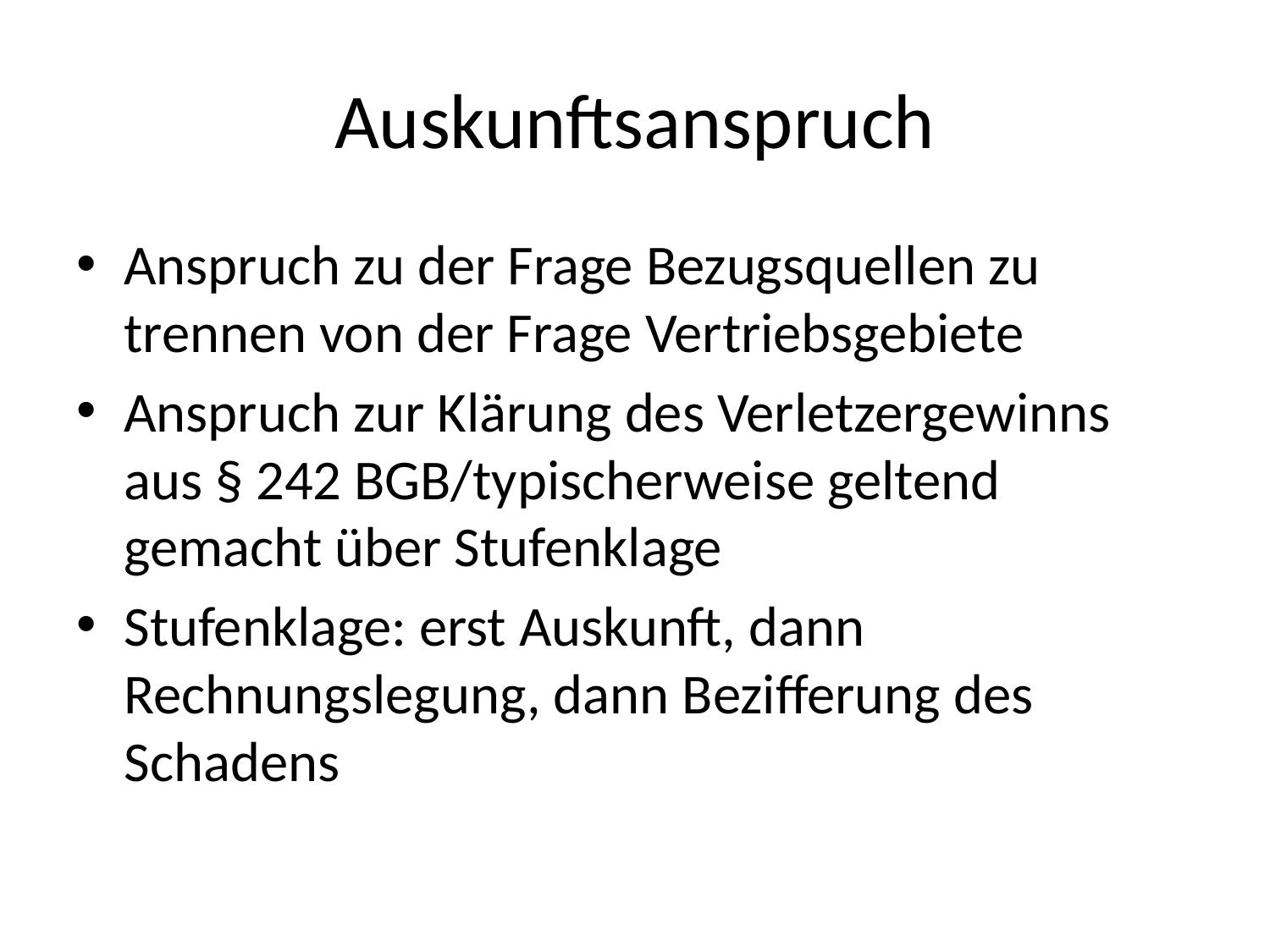

# Auskunftsanspruch
Anspruch zu der Frage Bezugsquellen zu trennen von der Frage Vertriebsgebiete
Anspruch zur Klärung des Verletzergewinns aus § 242 BGB/typischerweise geltend gemacht über Stufenklage
Stufenklage: erst Auskunft, dann Rechnungslegung, dann Bezifferung des Schadens